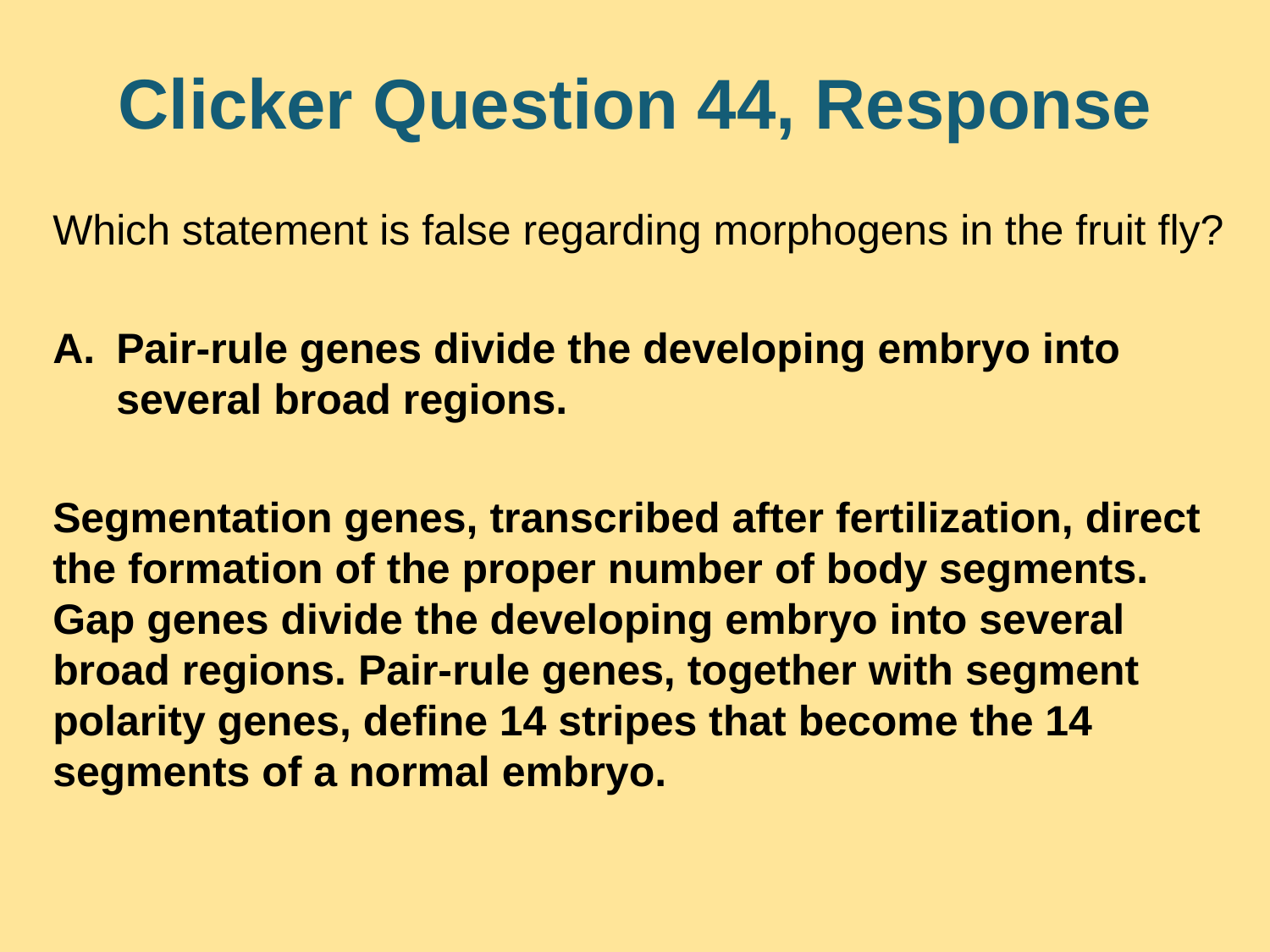

# Clicker Question 44, Response
Which statement is false regarding morphogens in the fruit fly?

Pair-rule genes divide the developing embryo into several broad regions.

Segmentation genes, transcribed after fertilization, direct the formation of the proper number of body segments. Gap genes divide the developing embryo into several broad regions. Pair-rule genes, together with segment polarity genes, define 14 stripes that become the 14 segments of a normal embryo.